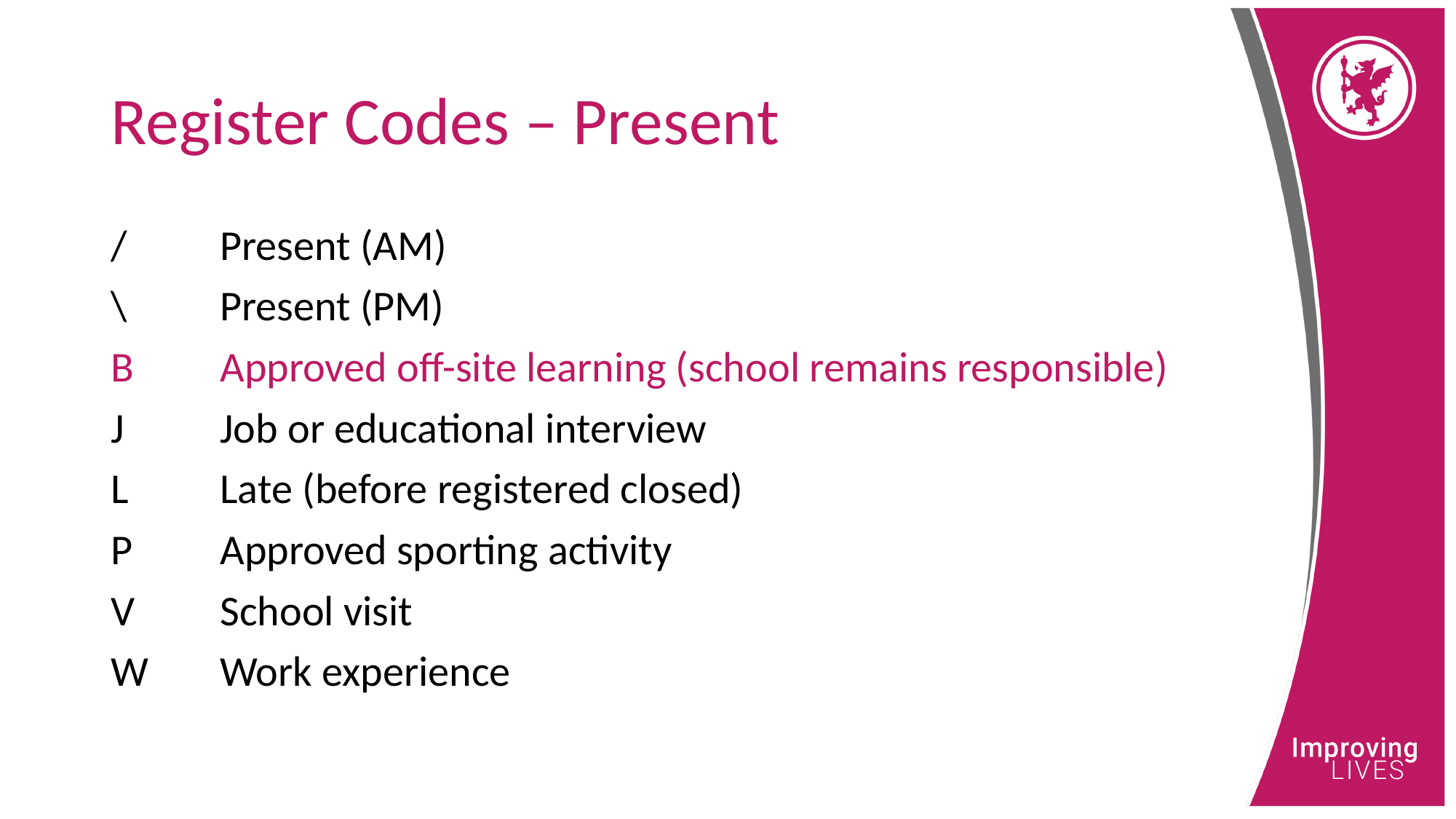

# Register Codes – Present
/	Present (AM)
\	Present (PM)
B	Approved off-site learning (school remains responsible)
J	Job or educational interview
L	Late (before registered closed)
P	Approved sporting activity
V	School visit
W	Work experience